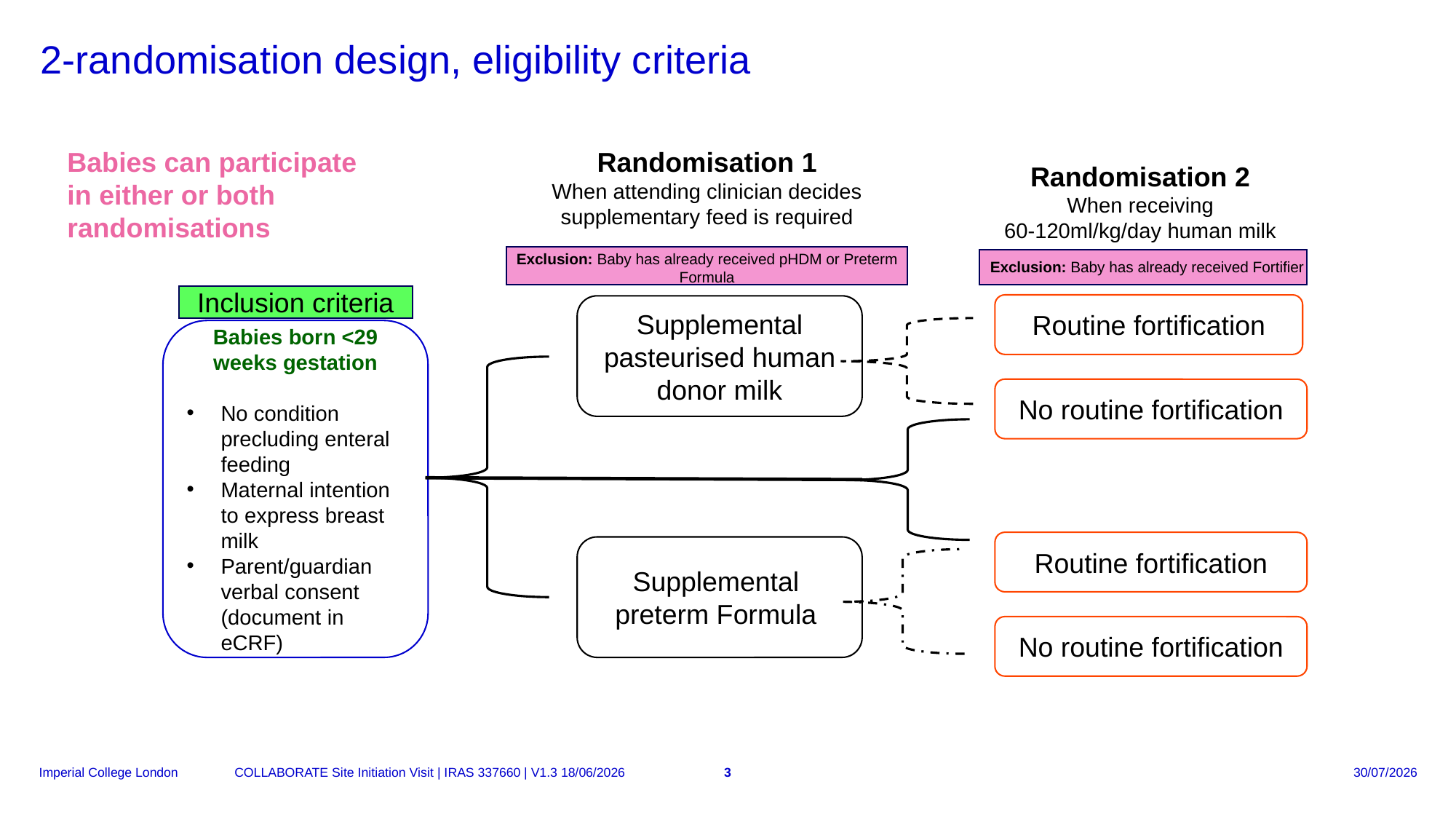

# 2-randomisation design, eligibility criteria
Babies can participate in either or both randomisations
Randomisation 1
When attending clinician decides supplementary feed is required
Randomisation 2
When receiving 60-120ml/kg/day human milk
Routine fortification
Supplemental pasteurised human donor milk

Babies born <29 weeks gestation

No condition precluding enteral feeding
Maternal intention to express breast milk
Parent/guardian verbal consent (document in eCRF)

No routine fortification

Routine fortification
Supplemental 
preterm Formula

No routine fortification
Exclusion: Baby has already received pHDM or Preterm Formula

Exclusion: Baby has already received Fortifier

Inclusion criteria
COLLABORATE Site Initiation Visit | IRAS 337660 | V1.3 18/06/2026
3
30/07/2026